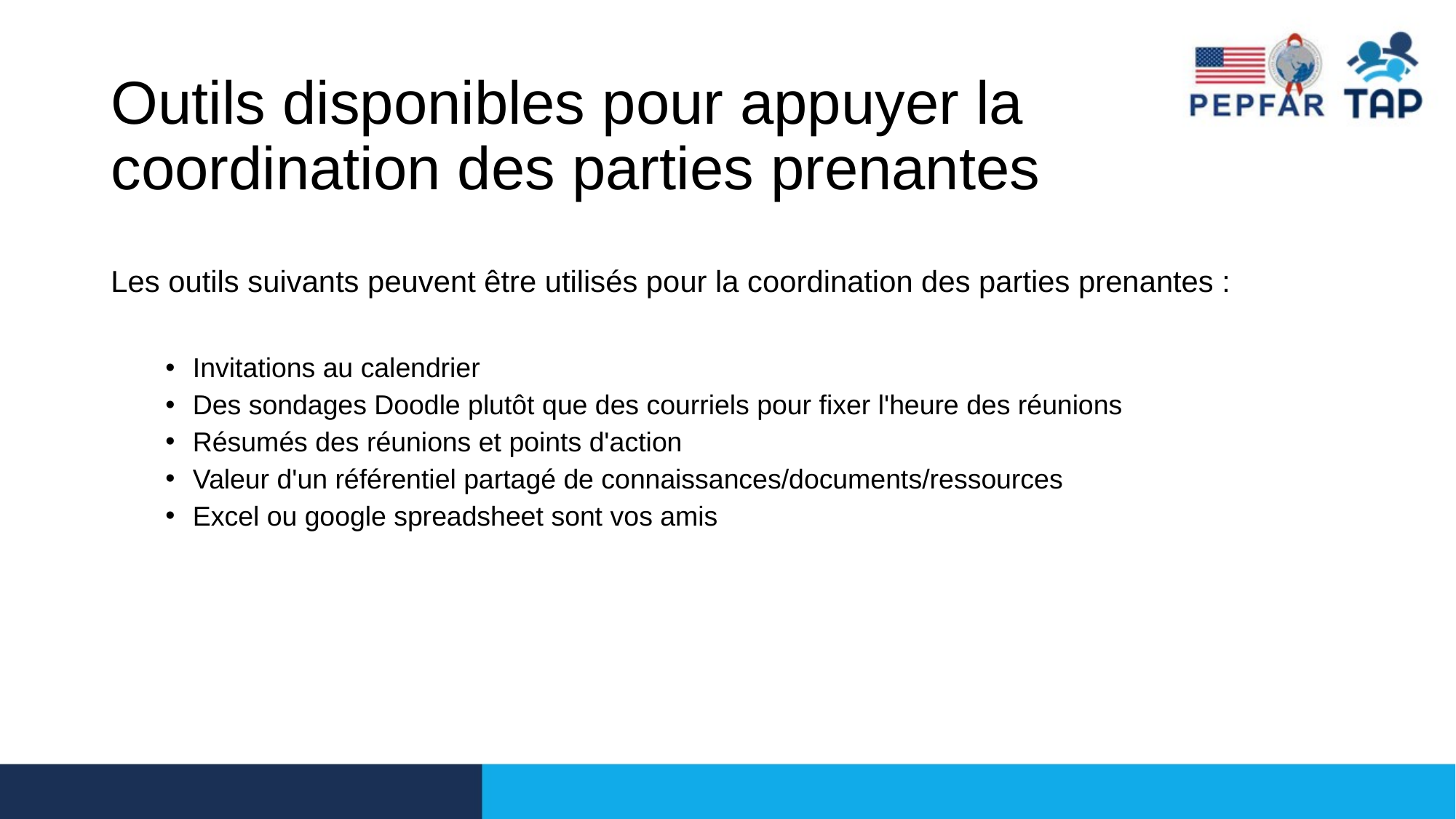

# Outils disponibles pour appuyer la coordination des parties prenantes
Les outils suivants peuvent être utilisés pour la coordination des parties prenantes :

Invitations au calendrier
Des sondages Doodle plutôt que des courriels pour fixer l'heure des réunions
Résumés des réunions et points d'action
Valeur d'un référentiel partagé de connaissances/documents/ressources
Excel ou google spreadsheet sont vos amis